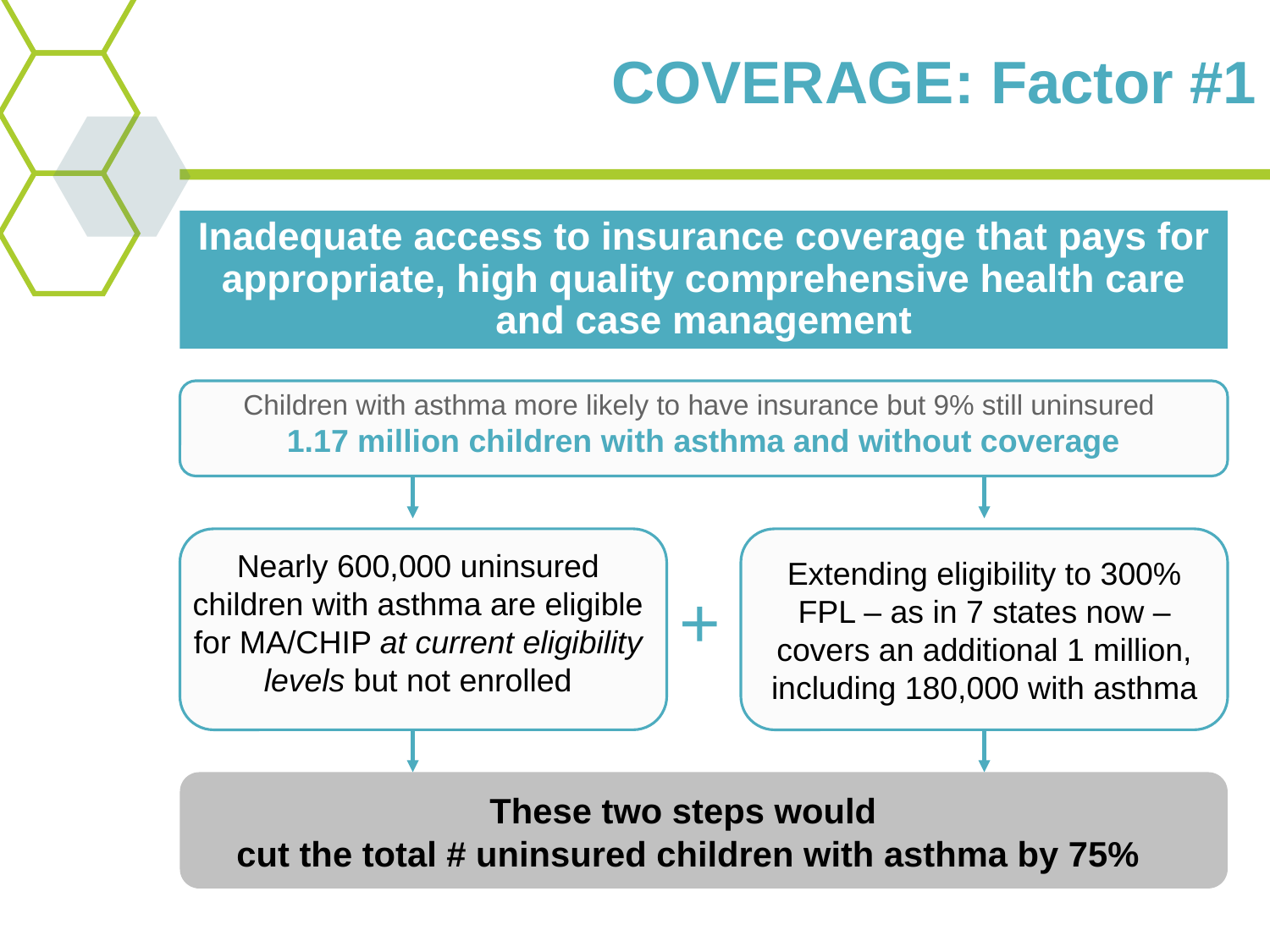

# COVERAGE: Factor #1
Inadequate access to insurance coverage that pays for appropriate, high quality comprehensive health care and case management

Children with asthma more likely to have insurance but 9% still uninsured
1.17 million children with asthma and without coverage

Nearly 600,000 uninsured children with asthma are eligible for MA/CHIP at current eligibility levels but not enrolled

Extending eligibility to 300% FPL – as in 7 states now – covers an additional 1 million, including 180,000 with asthma
+

These two steps would
cut the total # uninsured children with asthma by 75%